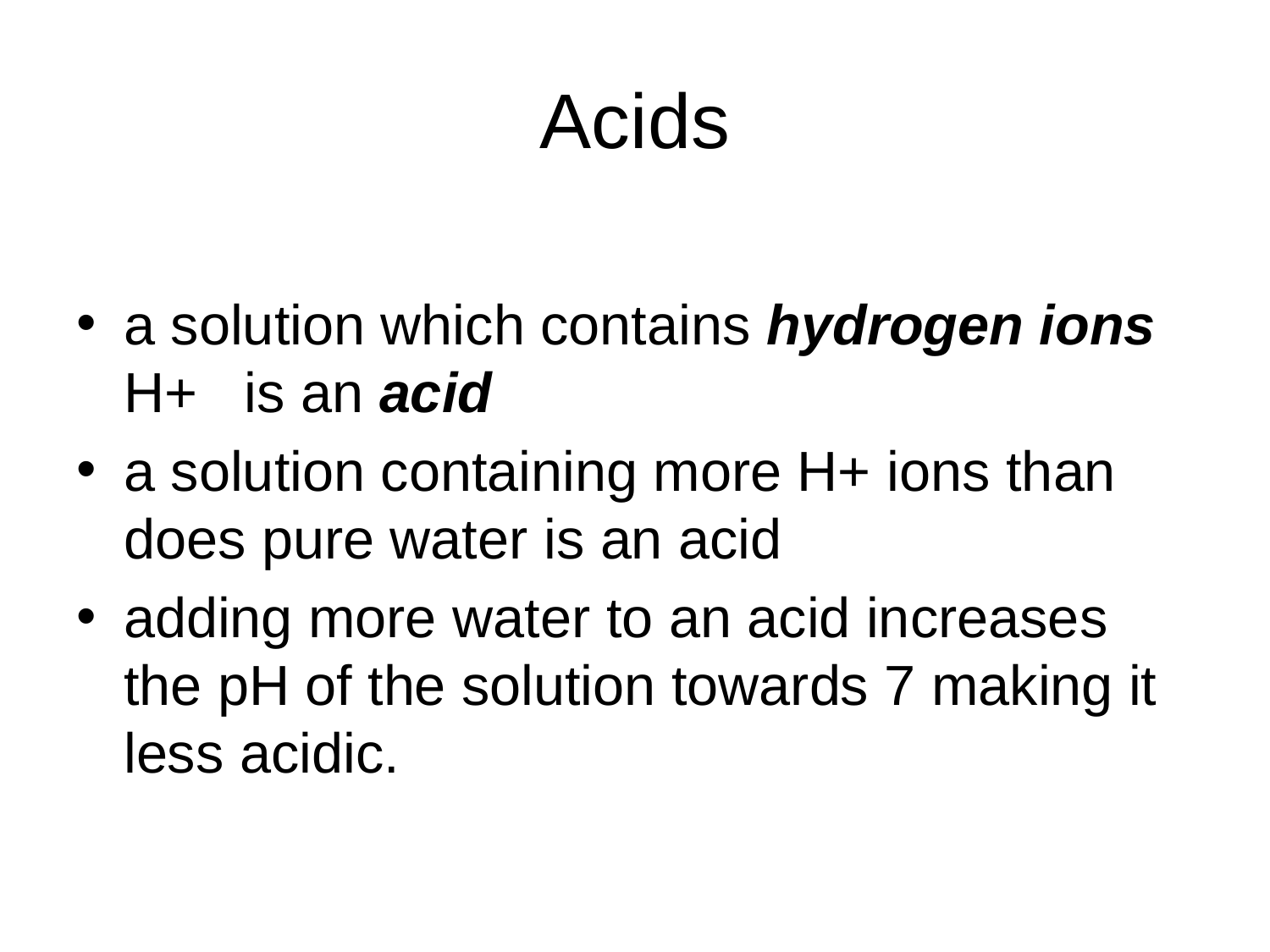

# Acids
a solution which contains hydrogen ions H+   is an acid
a solution containing more H+ ions than does pure water is an acid
adding more water to an acid increases the pH of the solution towards 7 making it less acidic.